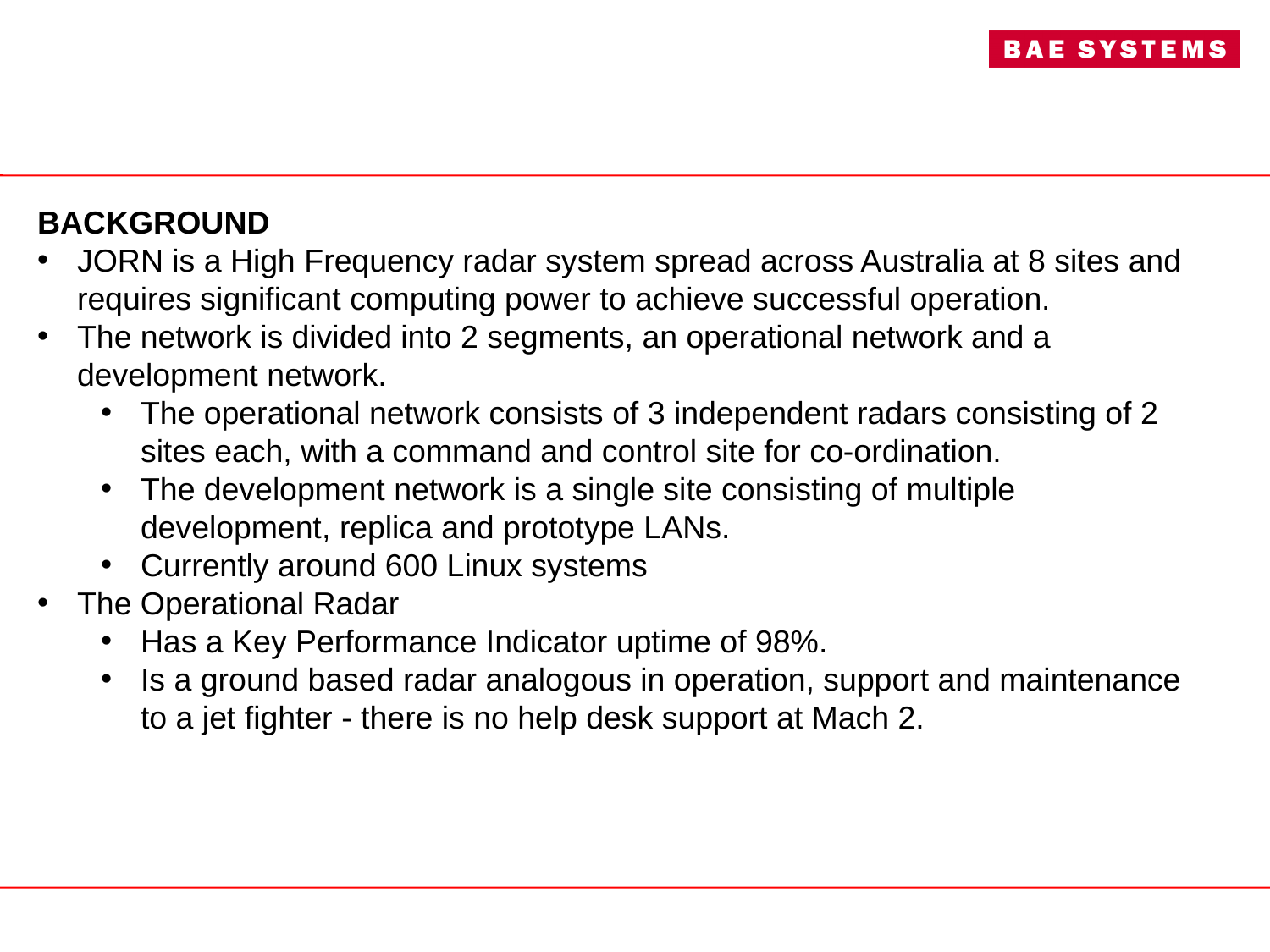

BACKGROUND
JORN is a High Frequency radar system spread across Australia at 8 sites and requires significant computing power to achieve successful operation.
The network is divided into 2 segments, an operational network and a development network.
The operational network consists of 3 independent radars consisting of 2 sites each, with a command and control site for co-ordination.
The development network is a single site consisting of multiple development, replica and prototype LANs.
Currently around 600 Linux systems
The Operational Radar
Has a Key Performance Indicator uptime of 98%.
Is a ground based radar analogous in operation, support and maintenance to a jet fighter - there is no help desk support at Mach 2.